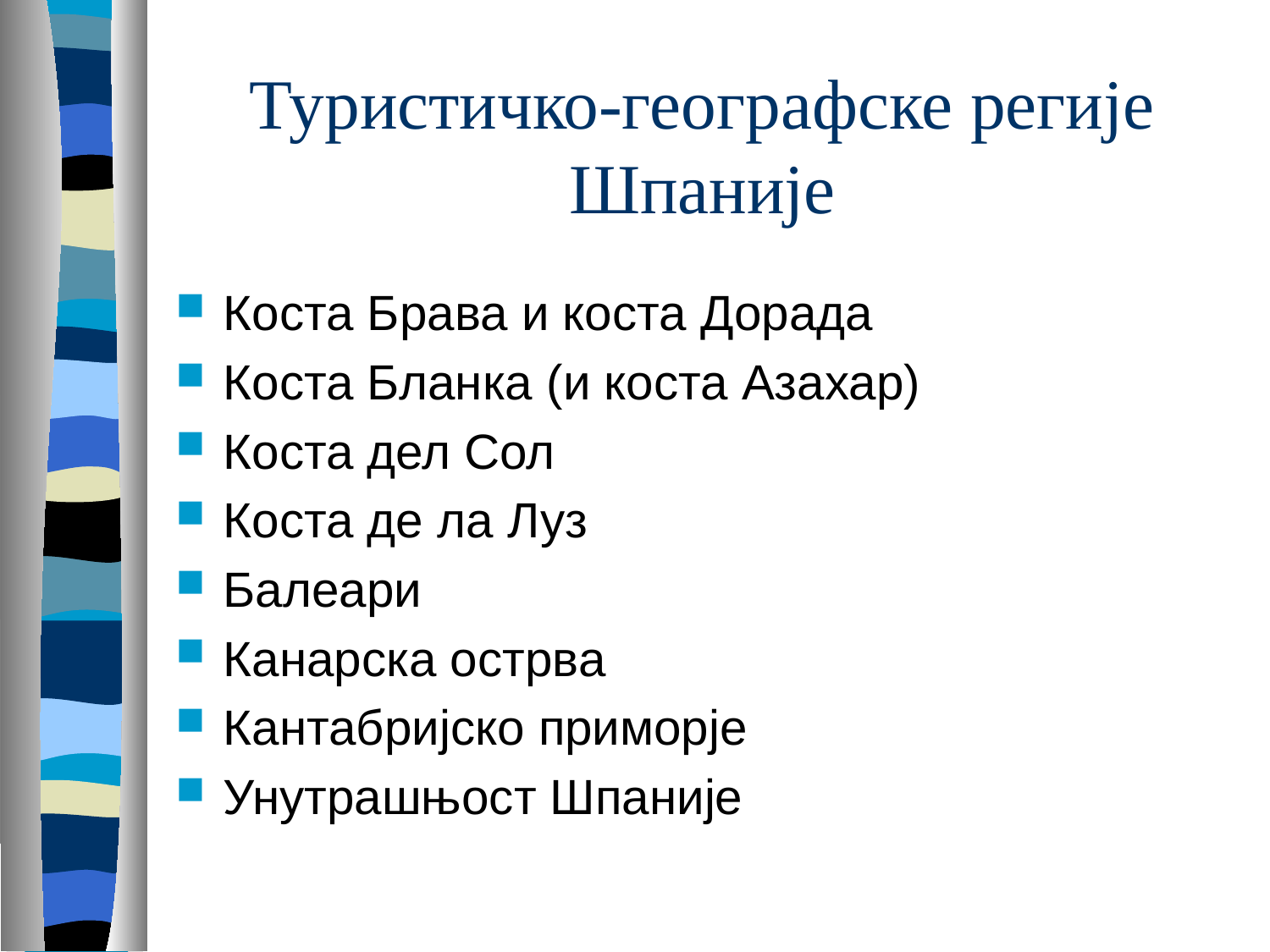

# Туристичко-географске регије Шпаније
Коста Брава и коста Дорада
Коста Бланка (и коста Азахар)
Коста дел Сол
Коста де ла Луз
Балеари
Канарска острва
Кантабријско приморје
Унутрашњост Шпаније